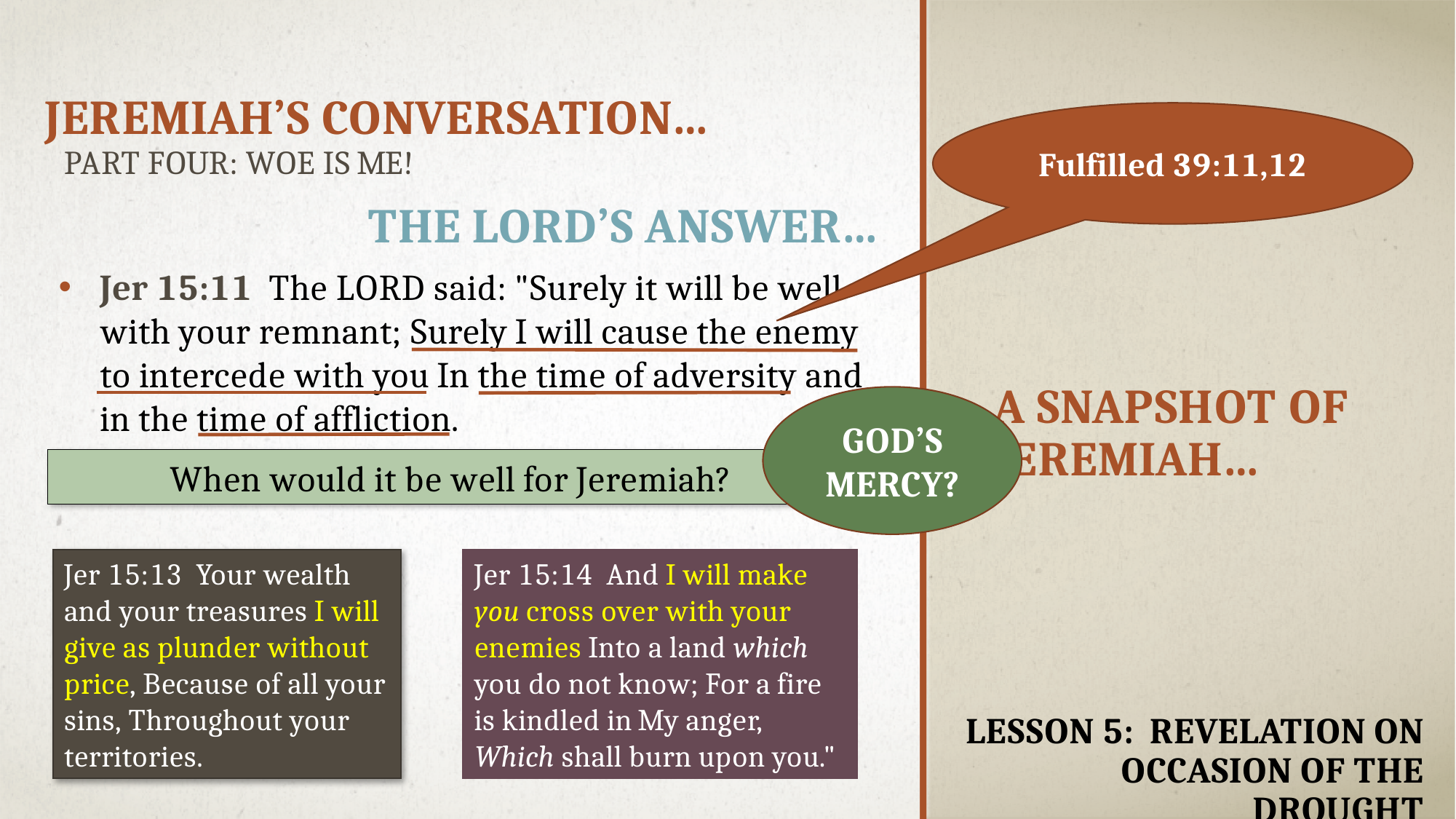

Jeremiah’s Conversation…
Fulfilled 39:11,12
Part Four: Woe is me!
The Lord’s Answer…
Jer 15:11  The LORD said: "Surely it will be well with your remnant; Surely I will cause the enemy to intercede with you In the time of adversity and in the time of affliction.
# A snapshot of Jeremiah…
GOD’S MERCY?
When would it be well for Jeremiah?
Jer 15:13  Your wealth and your treasures I will give as plunder without price, Because of all your sins, Throughout your territories.
Jer 15:14  And I will make you cross over with your enemies Into a land which you do not know; For a fire is kindled in My anger, Which shall burn upon you."
Lesson 5:  revelation on occasion of the drought